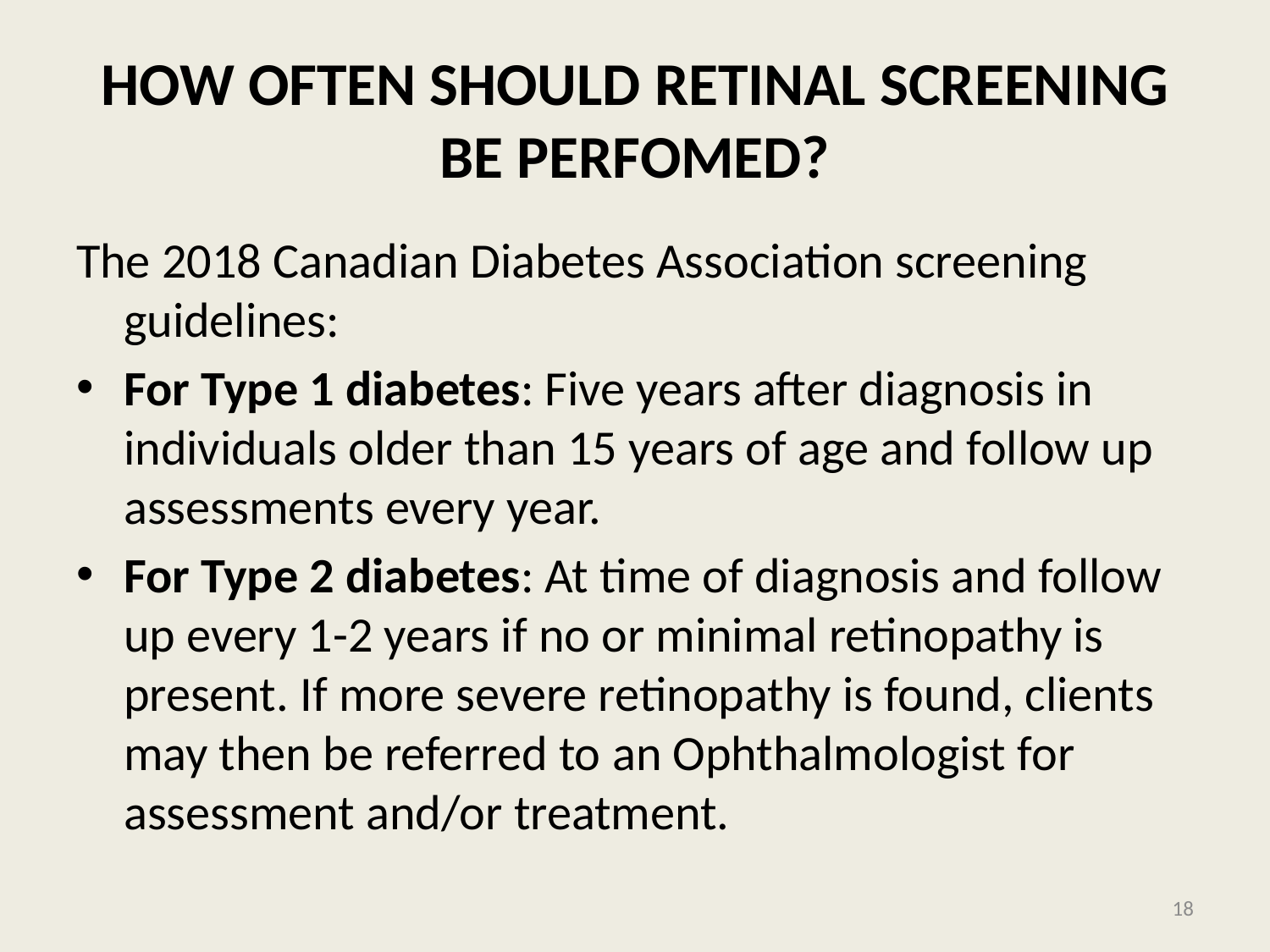

# HOW OFTEN SHOULD RETINAL SCREENING BE PERFOMED?
The 2018 Canadian Diabetes Association screening guidelines:
For Type 1 diabetes: Five years after diagnosis in individuals older than 15 years of age and follow up assessments every year.
For Type 2 diabetes: At time of diagnosis and follow up every 1-2 years if no or minimal retinopathy is present. If more severe retinopathy is found, clients may then be referred to an Ophthalmologist for assessment and/or treatment.
18